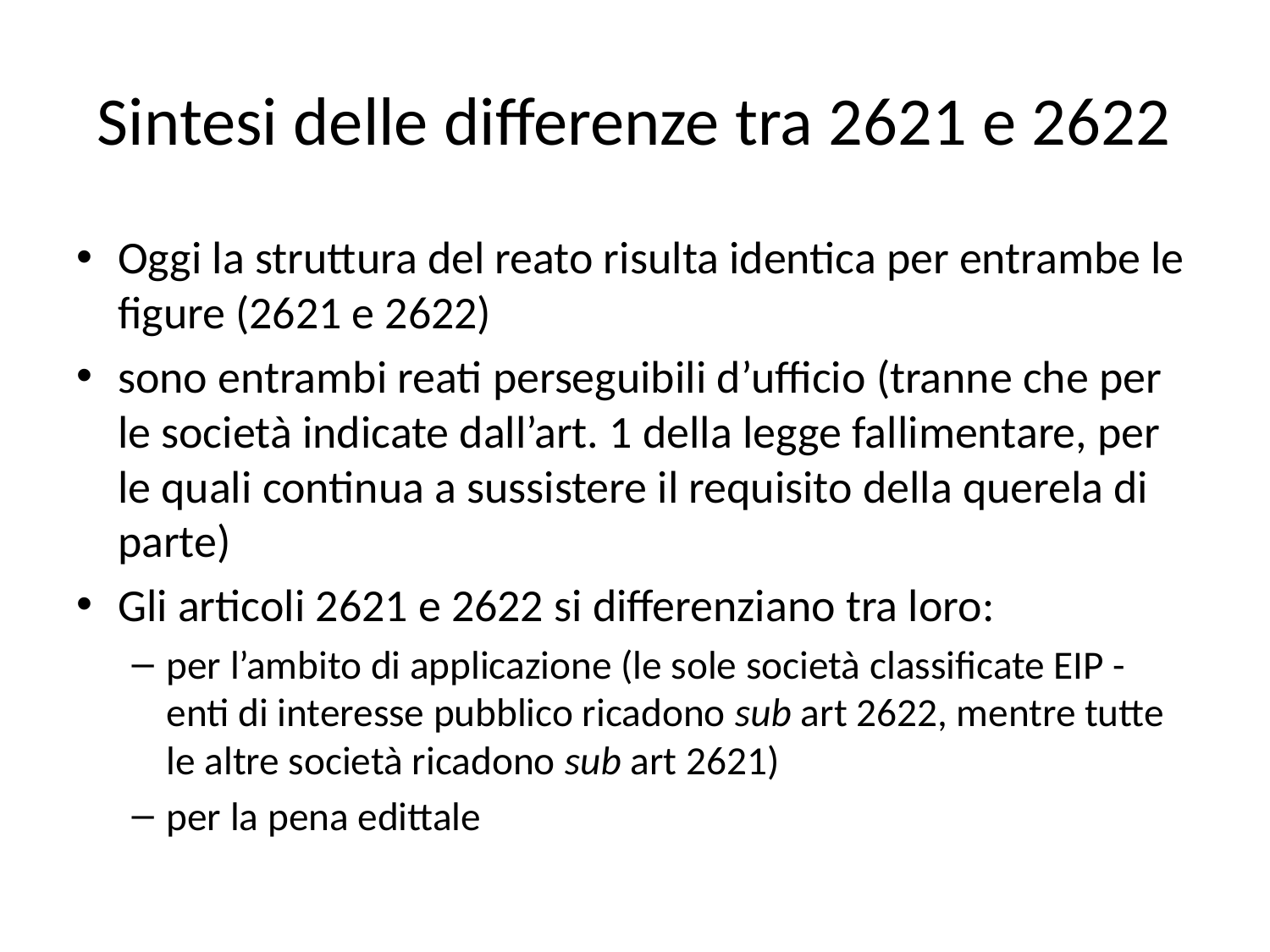

# Sintesi delle differenze tra 2621 e 2622
Oggi la struttura del reato risulta identica per entrambe le figure (2621 e 2622)
sono entrambi reati perseguibili d’ufficio (tranne che per le società indicate dall’art. 1 della legge fallimentare, per le quali continua a sussistere il requisito della querela di parte)
Gli articoli 2621 e 2622 si differenziano tra loro:
per l’ambito di applicazione (le sole società classificate EIP - enti di interesse pubblico ricadono sub art 2622, mentre tutte le altre società ricadono sub art 2621)
per la pena edittale